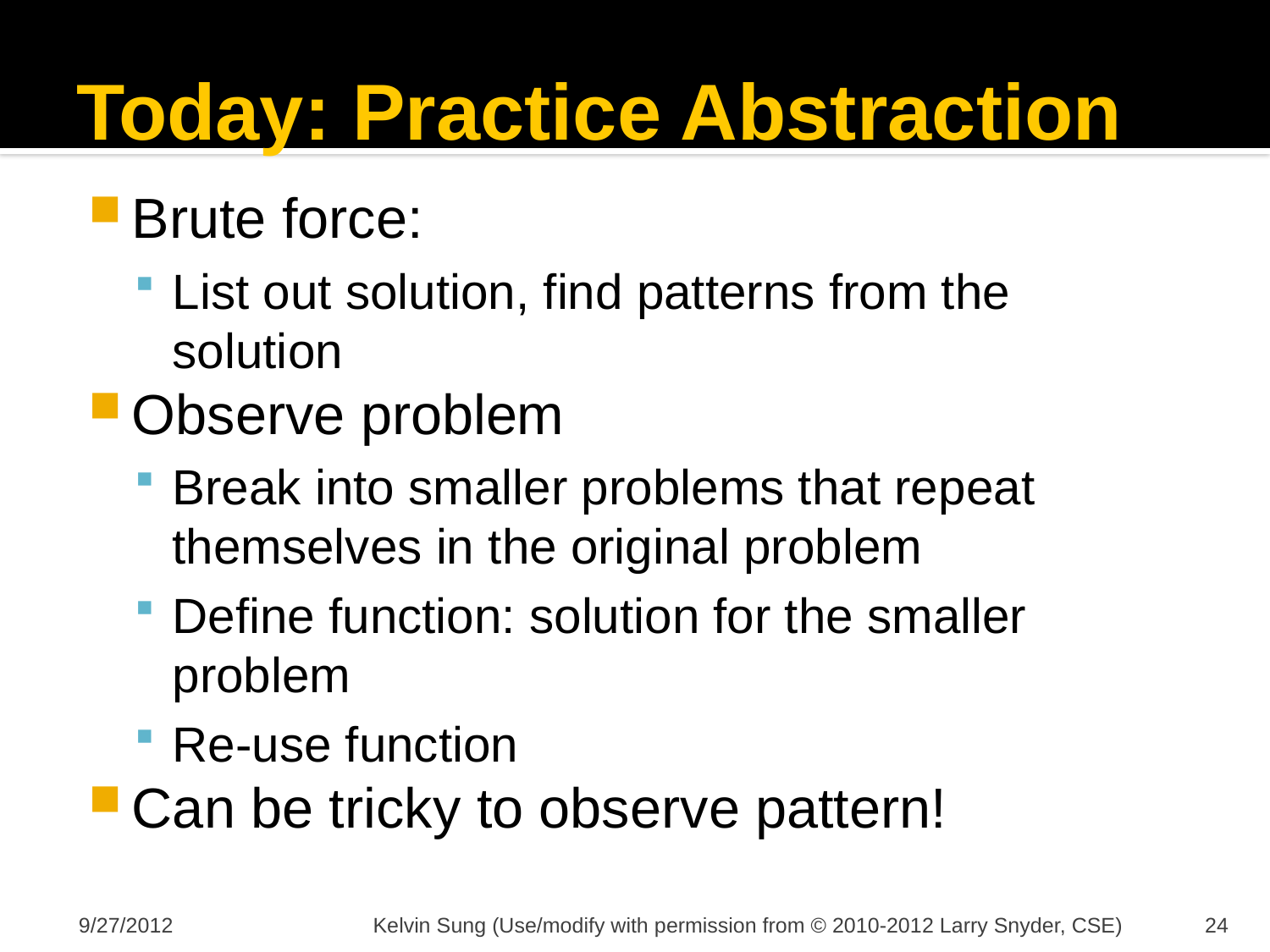

# Today: Practice Abstraction
Brute force:
List out solution, find patterns from the solution
Observe problem
Break into smaller problems that repeat themselves in the original problem
Define function: solution for the smaller problem
Re-use function
Can be tricky to observe pattern!

9/27/2012
Kelvin Sung (Use/modify with permission from © 2010-2012 Larry Snyder, CSE)
24